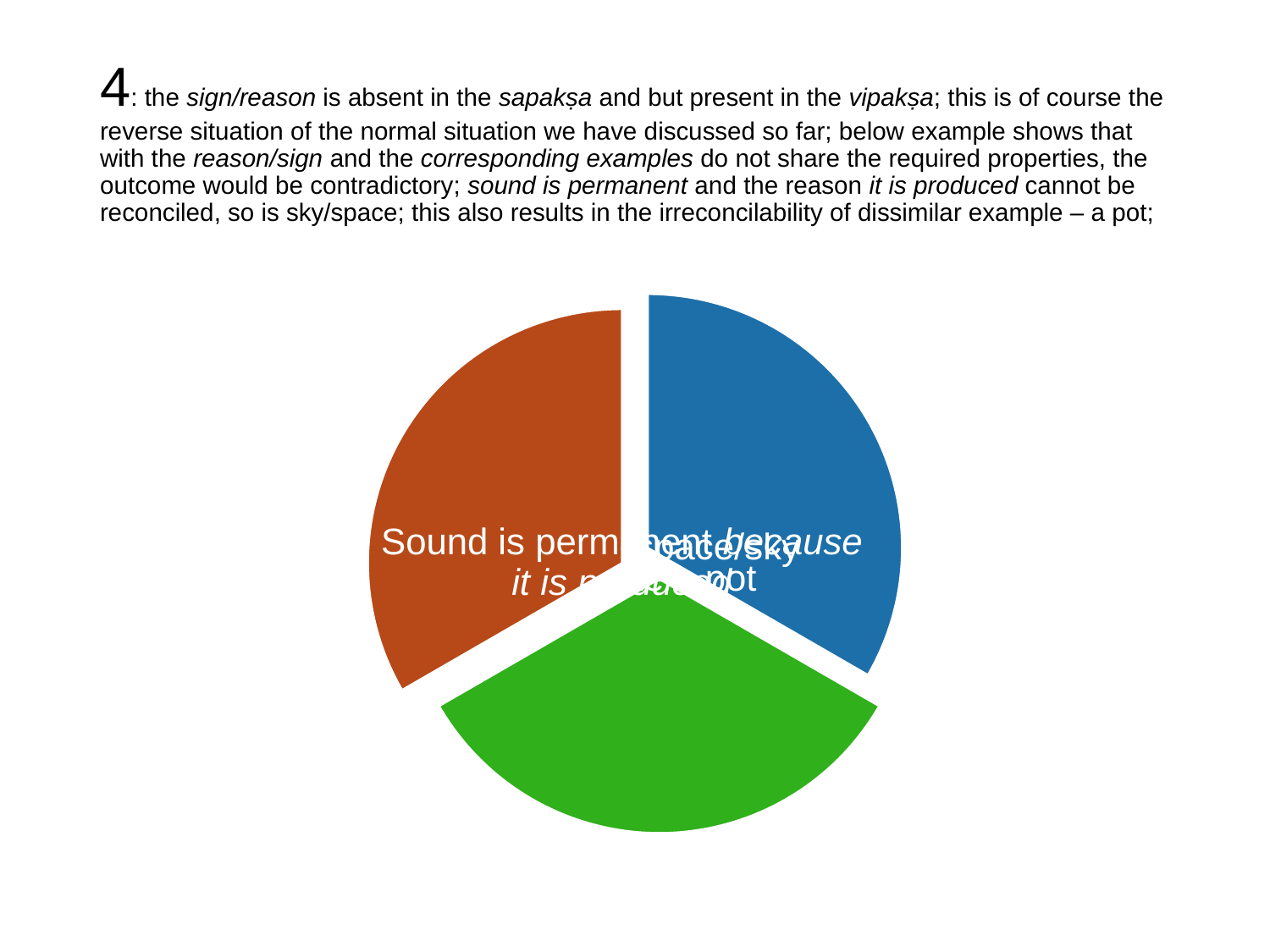

# 4: the sign/reason is absent in the sapakṣa and but present in the vipakṣa; this is of course the reverse situation of the normal situation we have discussed so far; below example shows that with the reason/sign and the corresponding examples do not share the required properties, the outcome would be contradictory; sound is permanent and the reason it is produced cannot be reconciled, so is sky/space; this also results in the irreconcilability of dissimilar example – a pot;
Like the space/sky
Unlike a pot
Sound is permanent because it is produced